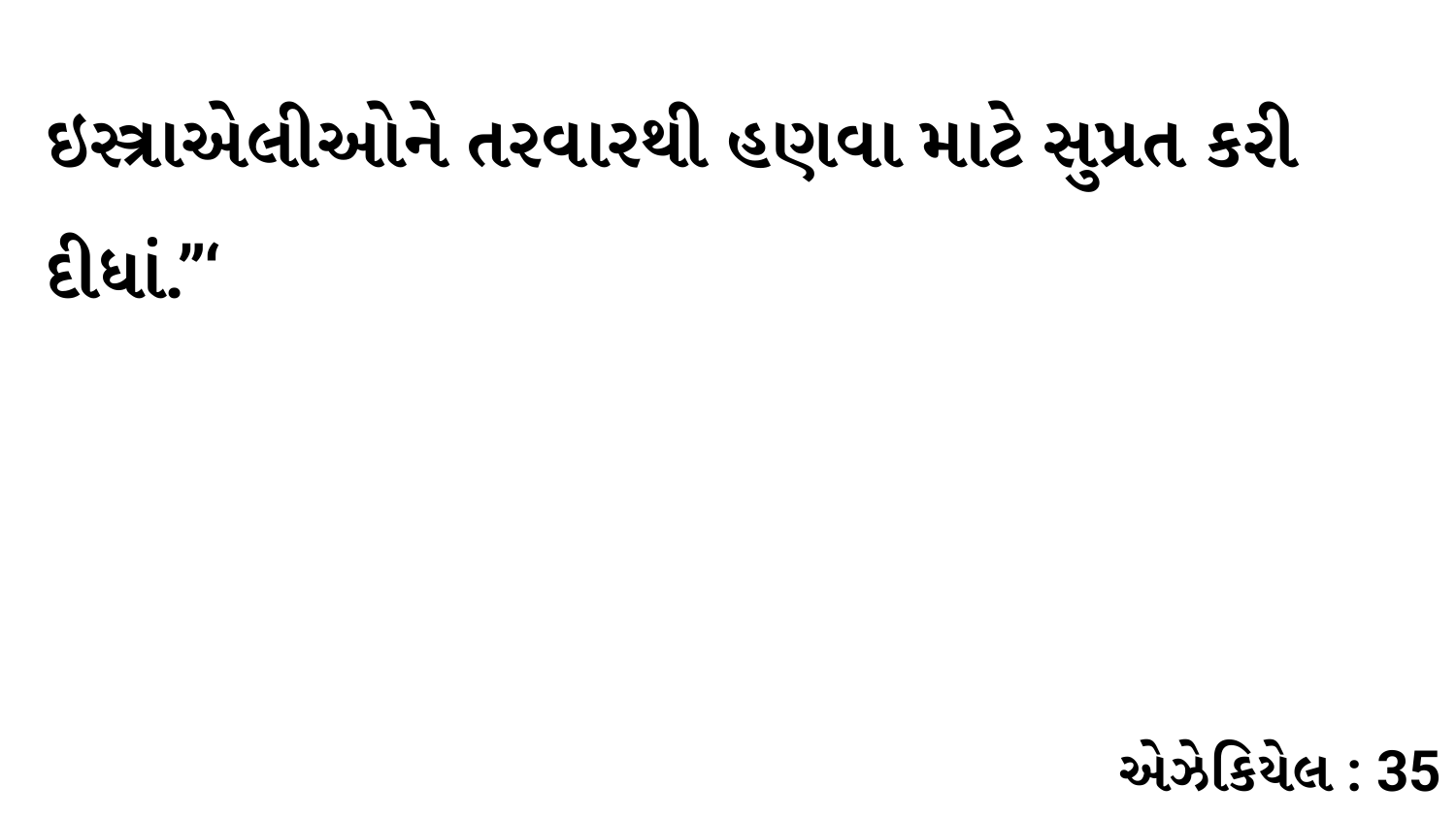

ઇસ્ત્રાએલીઓને તરવારથી હણવા માટે સુપ્રત કરી દીધાં.”‘
એઝેકિયેલ : 35